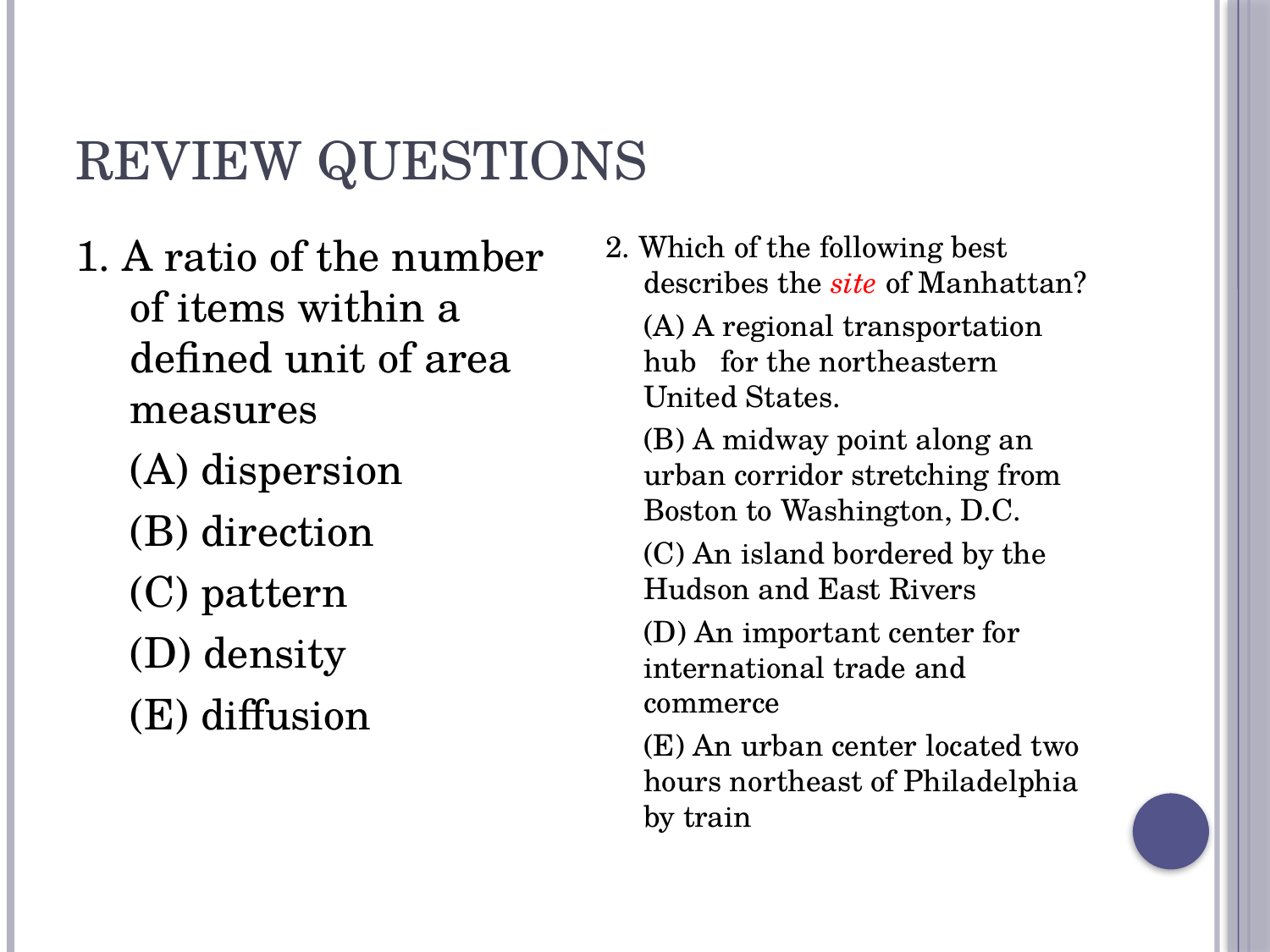

# Review Questions
1. A ratio of the number of items within a defined unit of area measures
	(A) dispersion
	(B) direction
	(C) pattern
	(D) density
	(E) diffusion
2. Which of the following best describes the site of Manhattan?
	(A) A regional transportation hub   for the northeastern United States.
	(B) A midway point along an urban corridor stretching from Boston to Washington, D.C.
	(C) An island bordered by the Hudson and East Rivers
	(D) An important center for international trade and commerce
	(E) An urban center located two hours northeast of Philadelphia by train